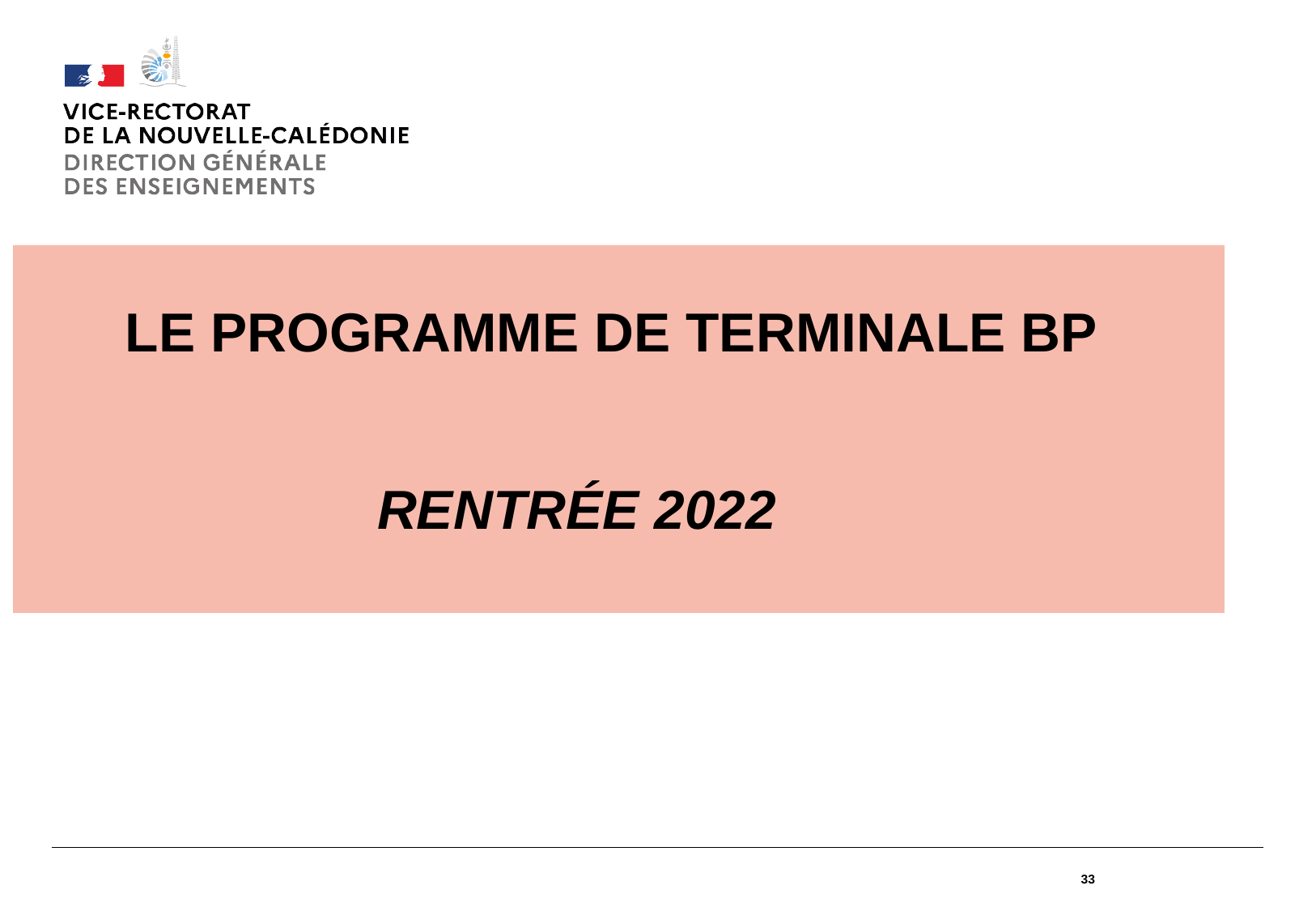

#

Le programme de terminale BP

			Rentrée 2022
33